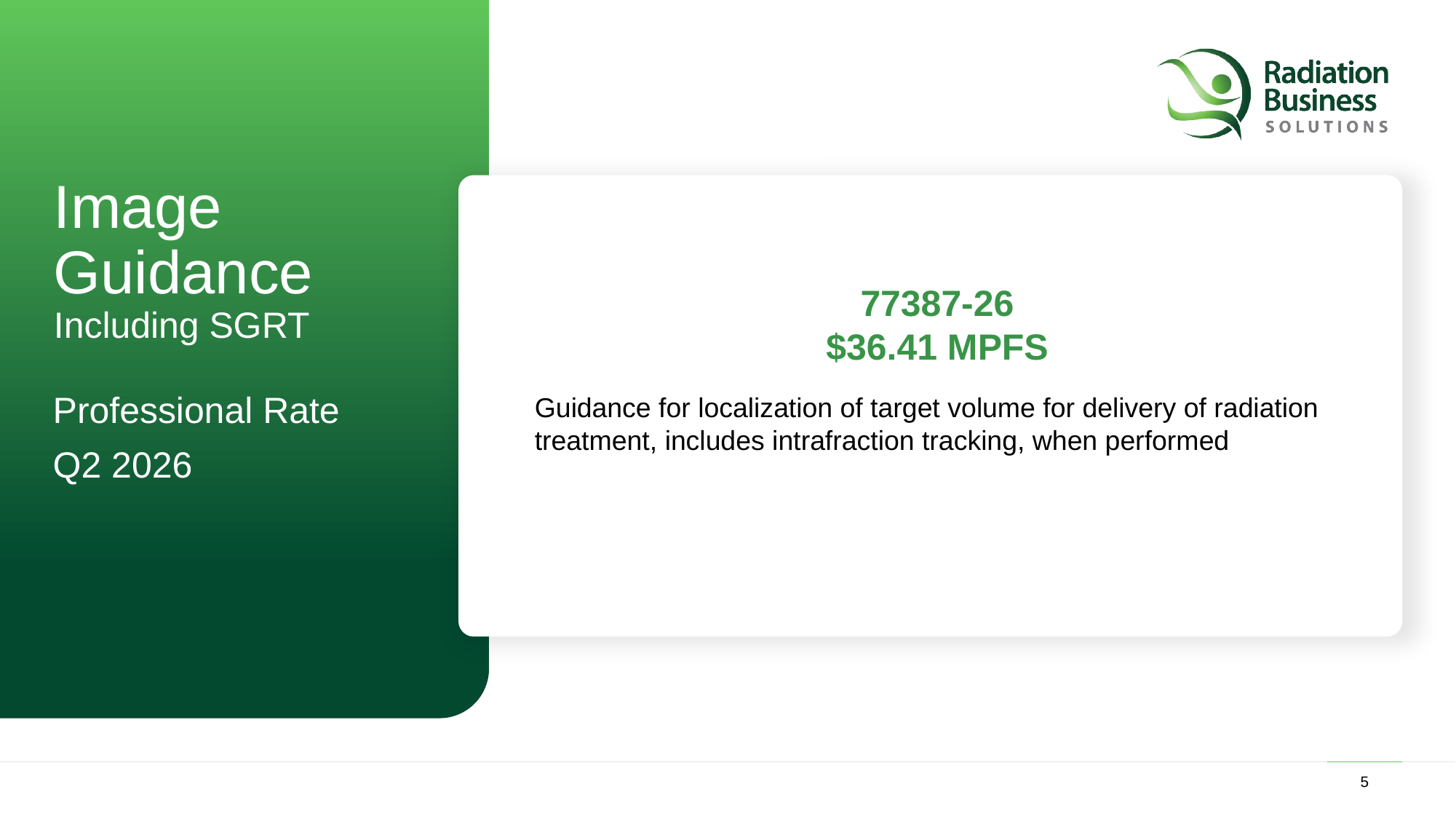

# Image Guidance Including SGRT
77387-26
$36.41 MPFS
Guidance for localization of target volume for delivery of radiation treatment, includes intrafraction tracking, when performed
Professional Rate
Q2 2026

5